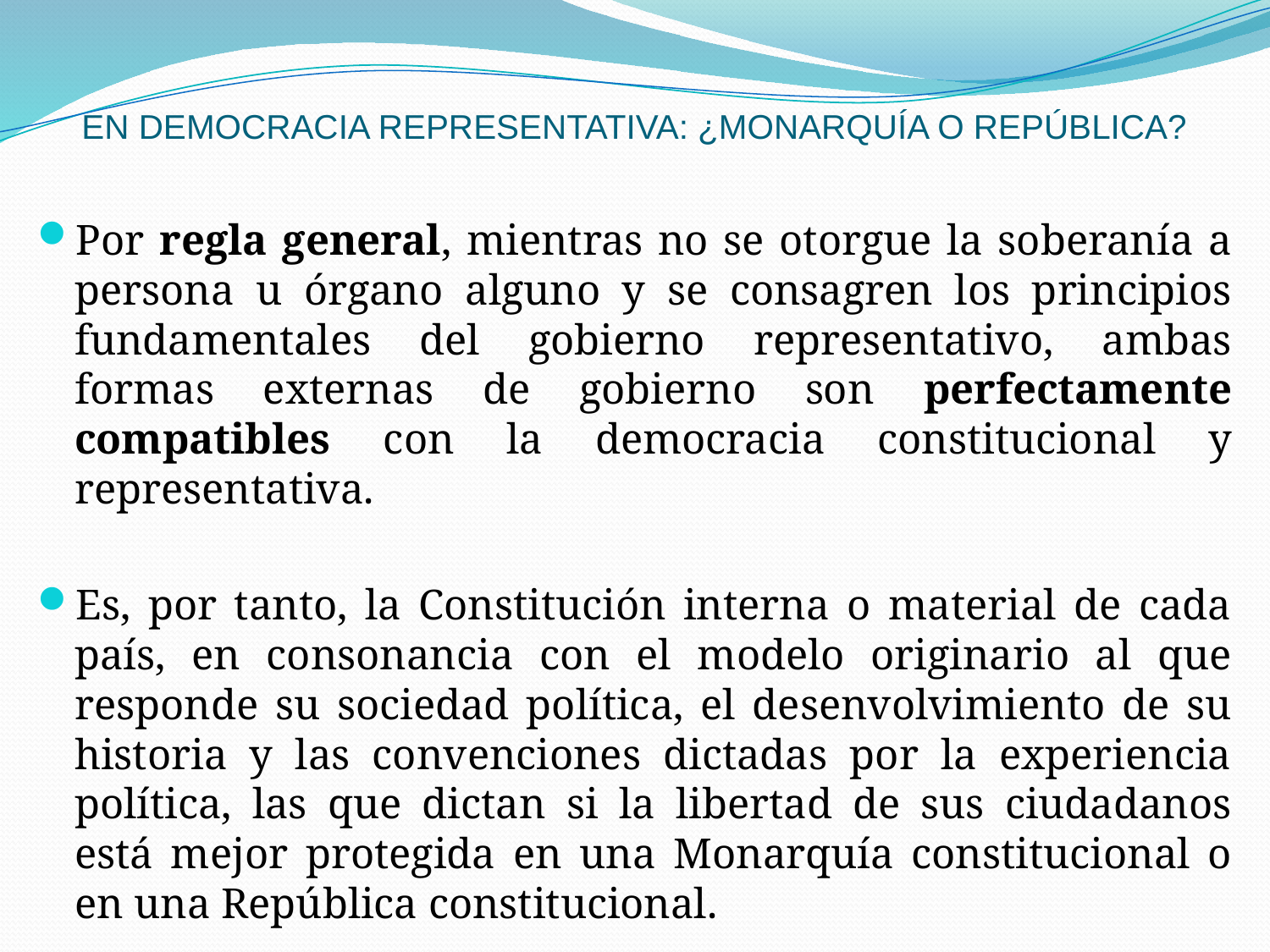

# EN DEMOCRACIA REPRESENTATIVA: ¿MONARQUÍA O REPÚBLICA?

Por regla general, mientras no se otorgue la soberanía a persona u órgano alguno y se consagren los principios fundamentales del gobierno representativo, ambas formas externas de gobierno son perfectamente compatibles con la democracia constitucional y representativa.

Es, por tanto, la Constitución interna o material de cada país, en consonancia con el modelo originario al que responde su sociedad política, el desenvolvimiento de su historia y las convenciones dictadas por la experiencia política, las que dictan si la libertad de sus ciudadanos está mejor protegida en una Monarquía constitucional o en una República constitucional.